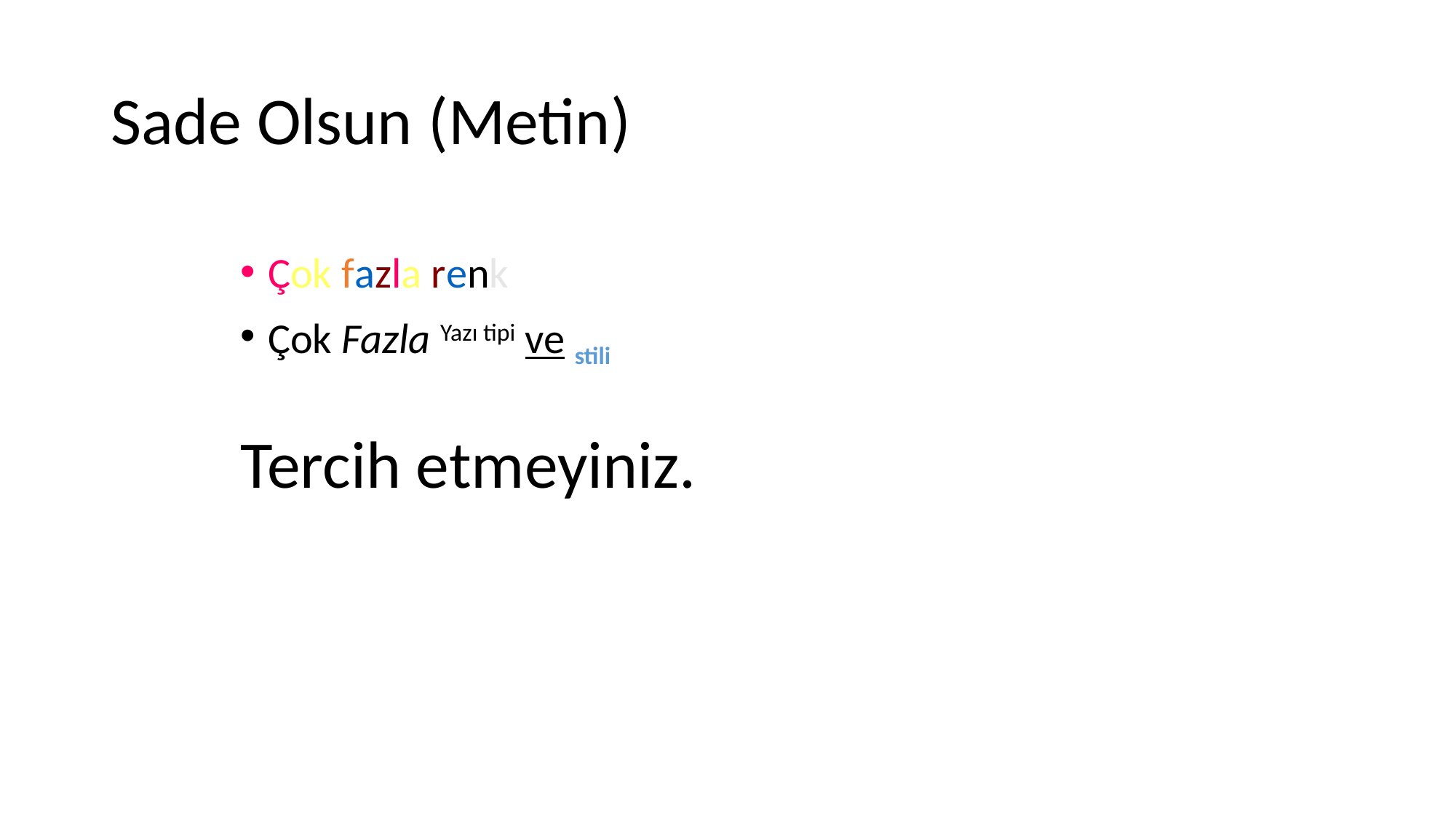

# Sade Olsun (Metin)
Çok fazla renk
Çok Fazla Yazı tipi ve stili

Tercih etmeyiniz.
6